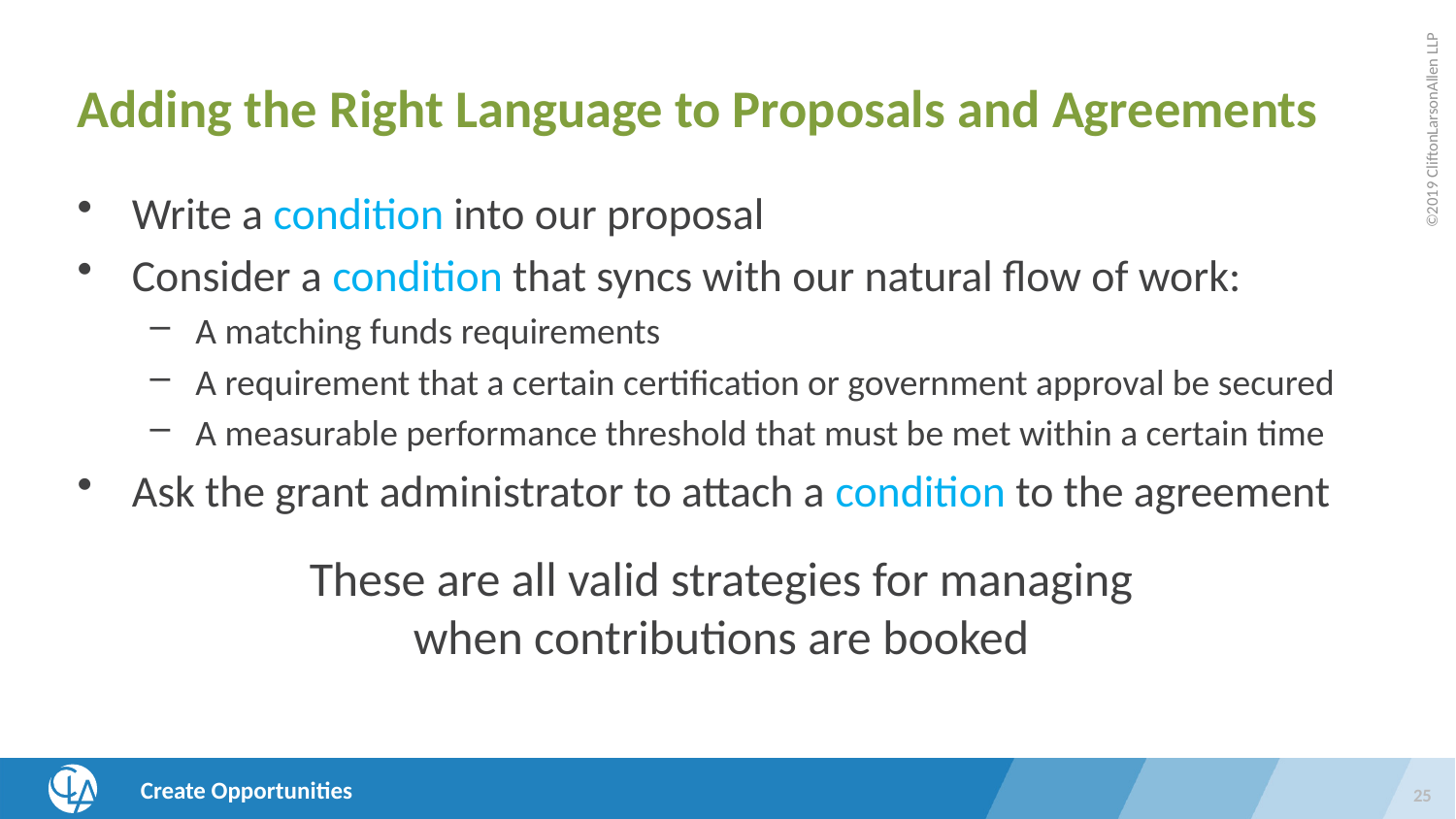

# Adding the Right Language to Proposals and Agreements
Write a condition into our proposal
Consider a condition that syncs with our natural flow of work:
A matching funds requirements
A requirement that a certain certification or government approval be secured
A measurable performance threshold that must be met within a certain time
Ask the grant administrator to attach a condition to the agreement

These are all valid strategies for managing
when contributions are booked

25